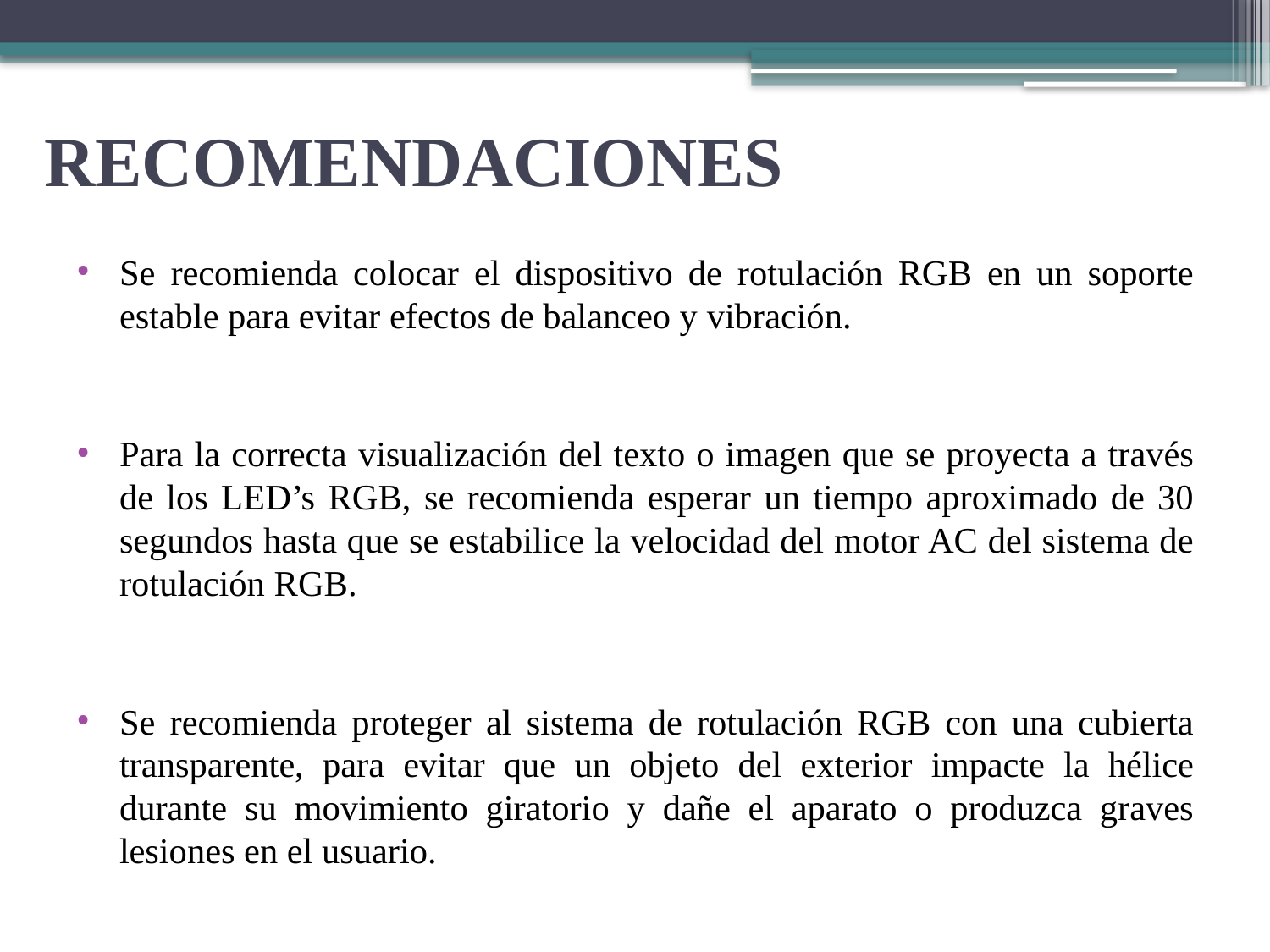

# RECOMENDACIONES
Se recomienda colocar el dispositivo de rotulación RGB en un soporte estable para evitar efectos de balanceo y vibración.

Para la correcta visualización del texto o imagen que se proyecta a través de los LED’s RGB, se recomienda esperar un tiempo aproximado de 30 segundos hasta que se estabilice la velocidad del motor AC del sistema de rotulación RGB.

Se recomienda proteger al sistema de rotulación RGB con una cubierta transparente, para evitar que un objeto del exterior impacte la hélice durante su movimiento giratorio y dañe el aparato o produzca graves lesiones en el usuario.